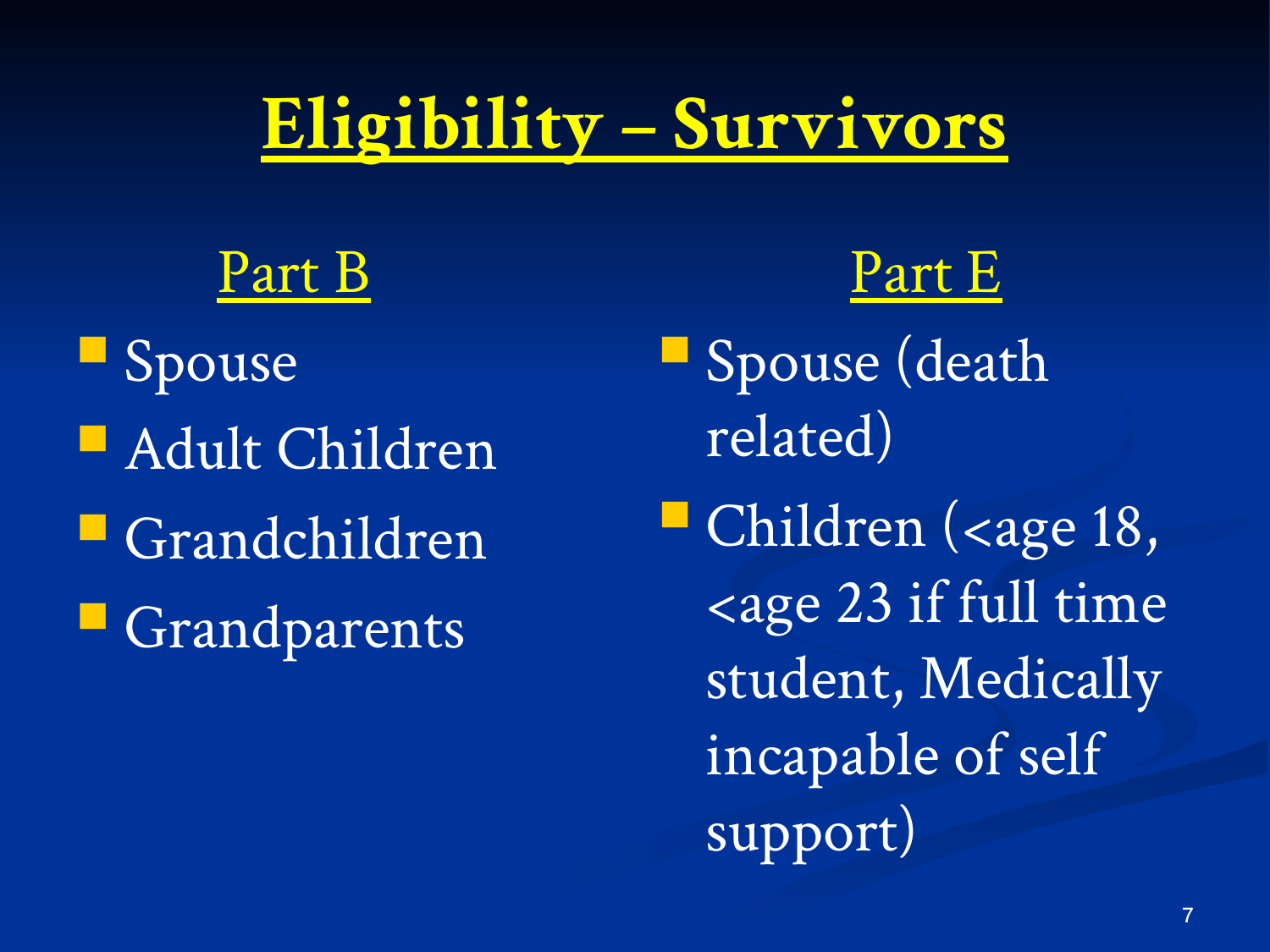

# Eligibility – Survivors
Part B
Spouse
Adult Children
Grandchildren
Grandparents

Part E
Spouse (death related)
Children (<age 18, <age 23 if full time student, Medically incapable of self support)
7
7